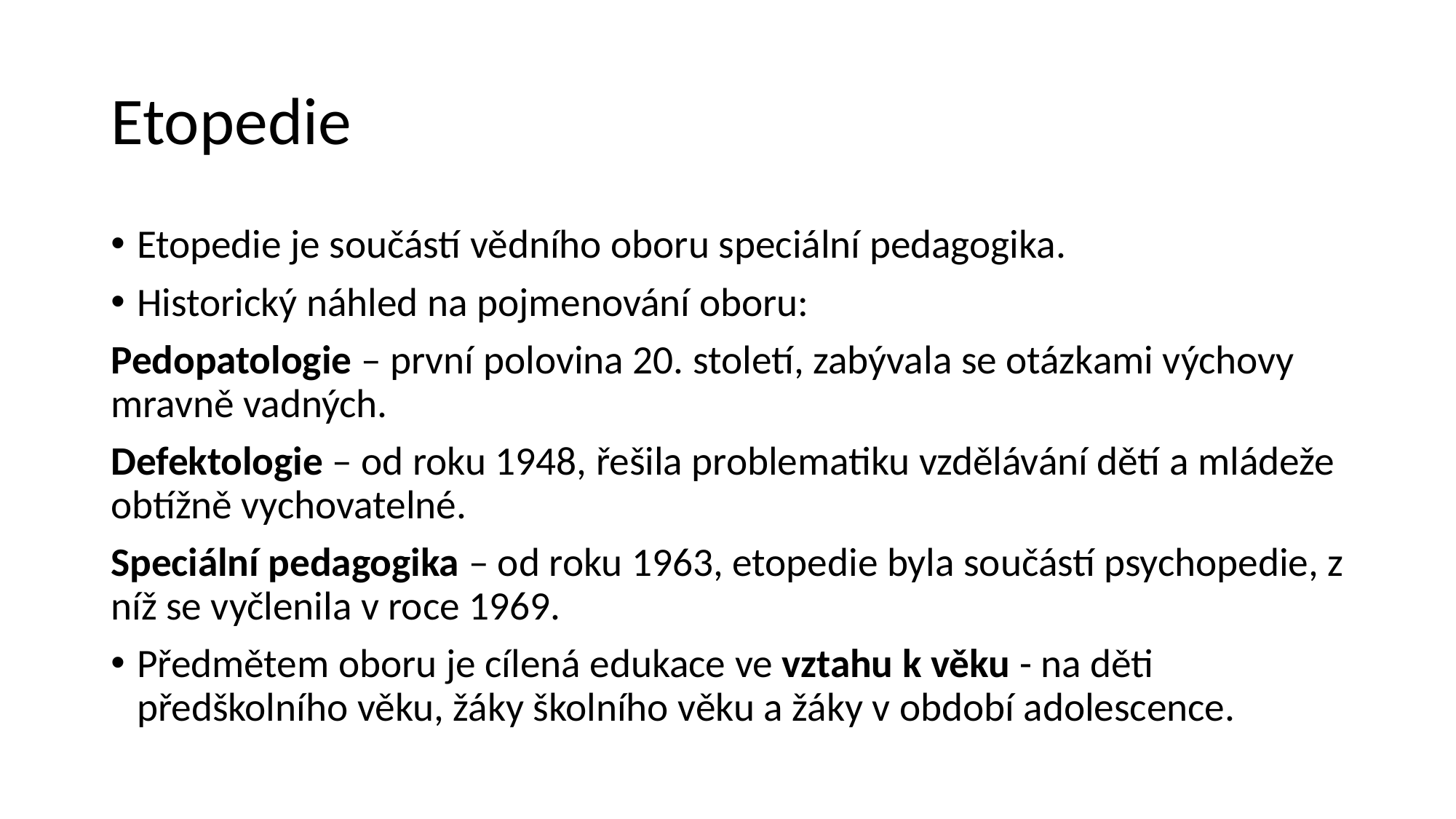

# Etopedie
Etopedie je součástí vědního oboru speciální pedagogika.
Historický náhled na pojmenování oboru:
Pedopatologie – první polovina 20. století, zabývala se otázkami výchovy mravně vadných.
Defektologie – od roku 1948, řešila problematiku vzdělávání dětí a mládeže obtížně vychovatelné.
Speciální pedagogika – od roku 1963, etopedie byla součástí psychopedie, z níž se vyčlenila v roce 1969.
Předmětem oboru je cílená edukace ve vztahu k věku - na děti předškolního věku, žáky školního věku a žáky v období adolescence.